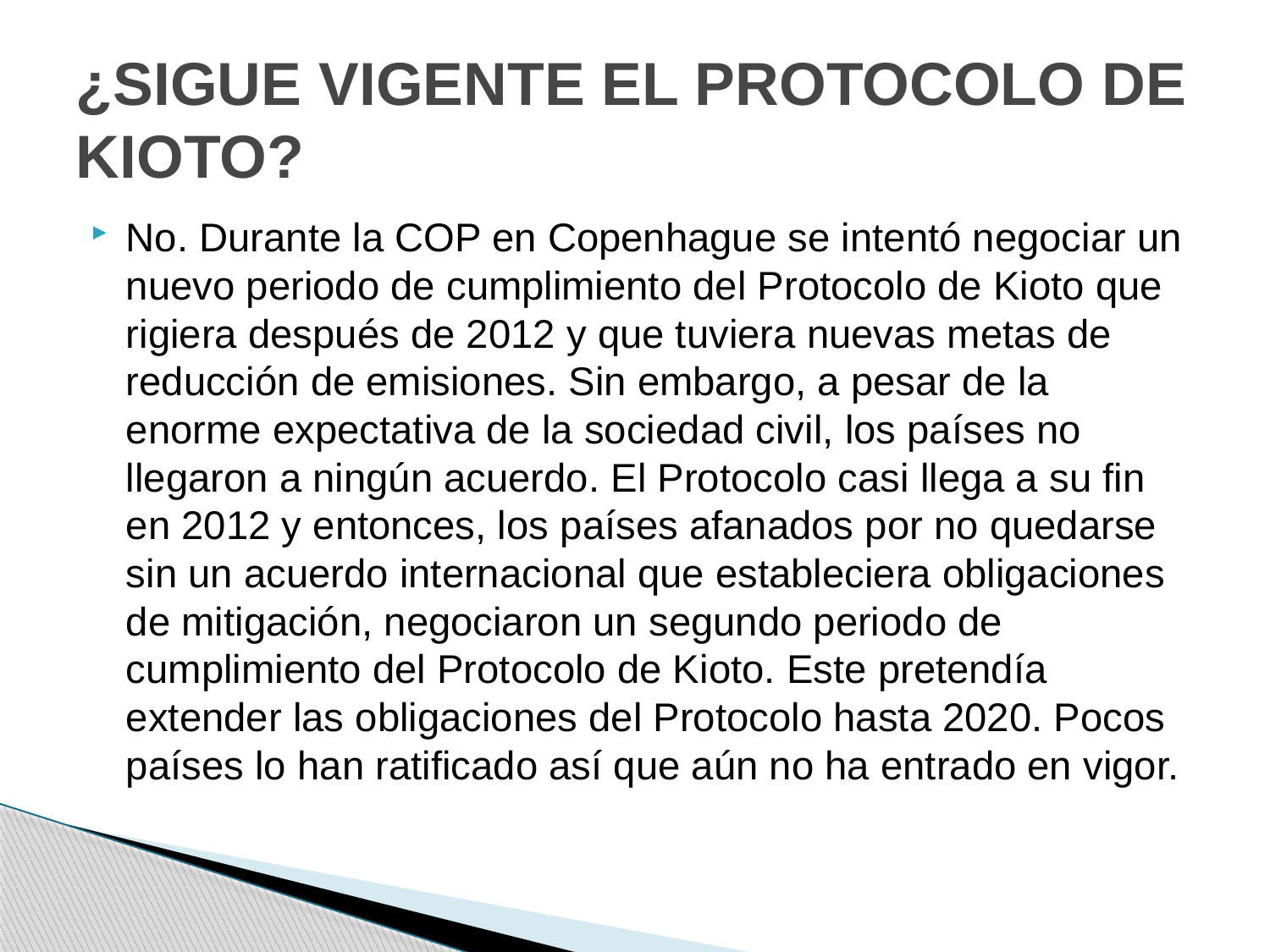

# ¿SIGUE VIGENTE EL PROTOCOLO DE KIOTO?
No. Durante la COP en Copenhague se intentó negociar un nuevo periodo de cumplimiento del Protocolo de Kioto que rigiera después de 2012 y que tuviera nuevas metas de reducción de emisiones. Sin embargo, a pesar de la enorme expectativa de la sociedad civil, los países no llegaron a ningún acuerdo. El Protocolo casi llega a su fin en 2012 y entonces, los países afanados por no quedarse sin un acuerdo internacional que estableciera obligaciones de mitigación, negociaron un segundo periodo de cumplimiento del Protocolo de Kioto. Este pretendía extender las obligaciones del Protocolo hasta 2020. Pocos países lo han ratificado así que aún no ha entrado en vigor.